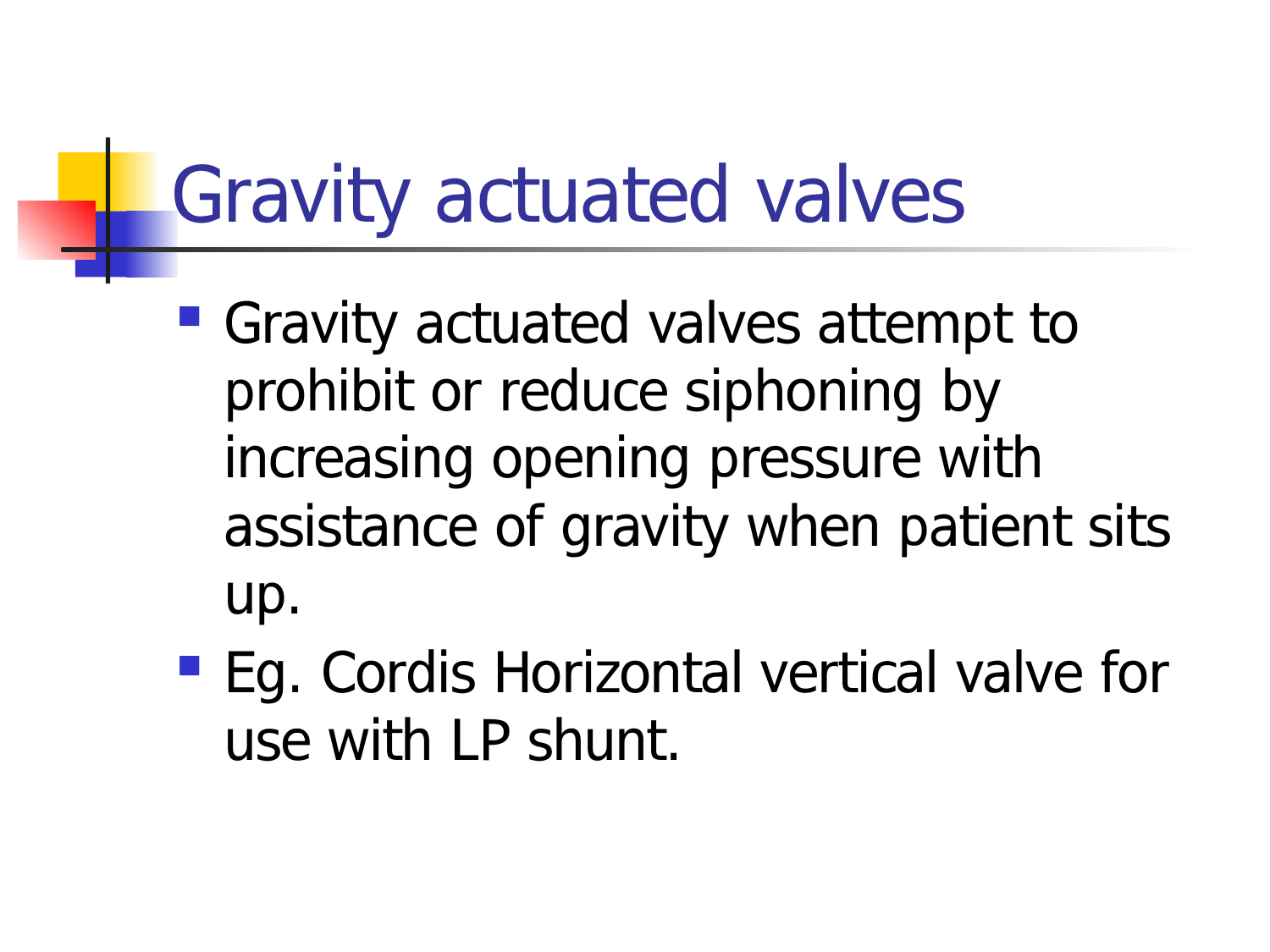

# Gravity actuated valves
Gravity actuated valves attempt to prohibit or reduce siphoning by increasing opening pressure with assistance of gravity when patient sits up.
Eg. Cordis Horizontal vertical valve for use with LP shunt.